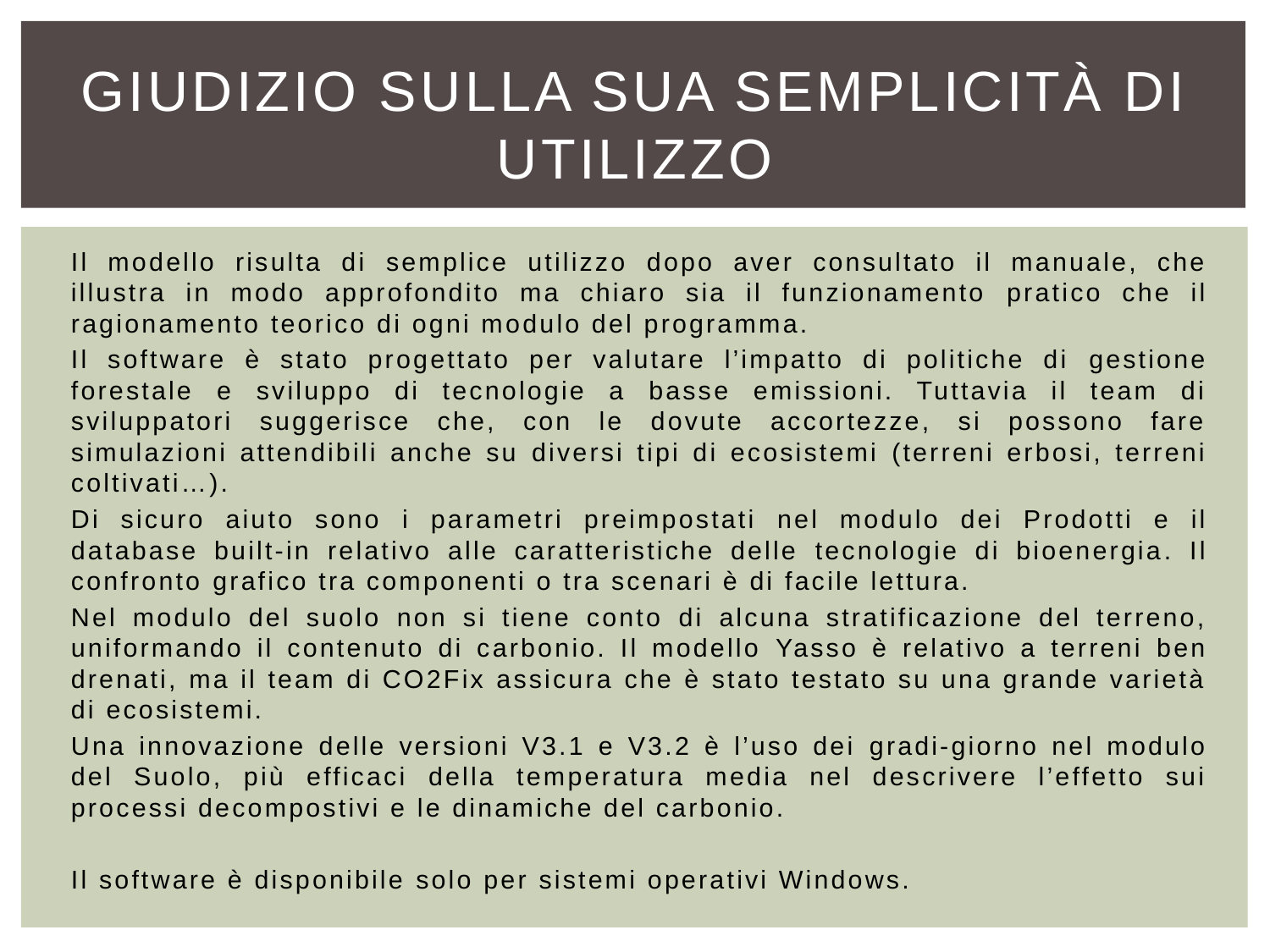

# Giudizio sulla sua semplicità di utilizzo
Il modello risulta di semplice utilizzo dopo aver consultato il manuale, che illustra in modo approfondito ma chiaro sia il funzionamento pratico che il ragionamento teorico di ogni modulo del programma.
Il software è stato progettato per valutare l’impatto di politiche di gestione forestale e sviluppo di tecnologie a basse emissioni. Tuttavia il team di sviluppatori suggerisce che, con le dovute accortezze, si possono fare simulazioni attendibili anche su diversi tipi di ecosistemi (terreni erbosi, terreni coltivati…).
Di sicuro aiuto sono i parametri preimpostati nel modulo dei Prodotti e il database built-in relativo alle caratteristiche delle tecnologie di bioenergia. Il confronto grafico tra componenti o tra scenari è di facile lettura.
Nel modulo del suolo non si tiene conto di alcuna stratificazione del terreno, uniformando il contenuto di carbonio. Il modello Yasso è relativo a terreni ben drenati, ma il team di CO2Fix assicura che è stato testato su una grande varietà di ecosistemi.
Una innovazione delle versioni V3.1 e V3.2 è l’uso dei gradi-giorno nel modulo del Suolo, più efficaci della temperatura media nel descrivere l’effetto sui processi decompostivi e le dinamiche del carbonio.

Il software è disponibile solo per sistemi operativi Windows.